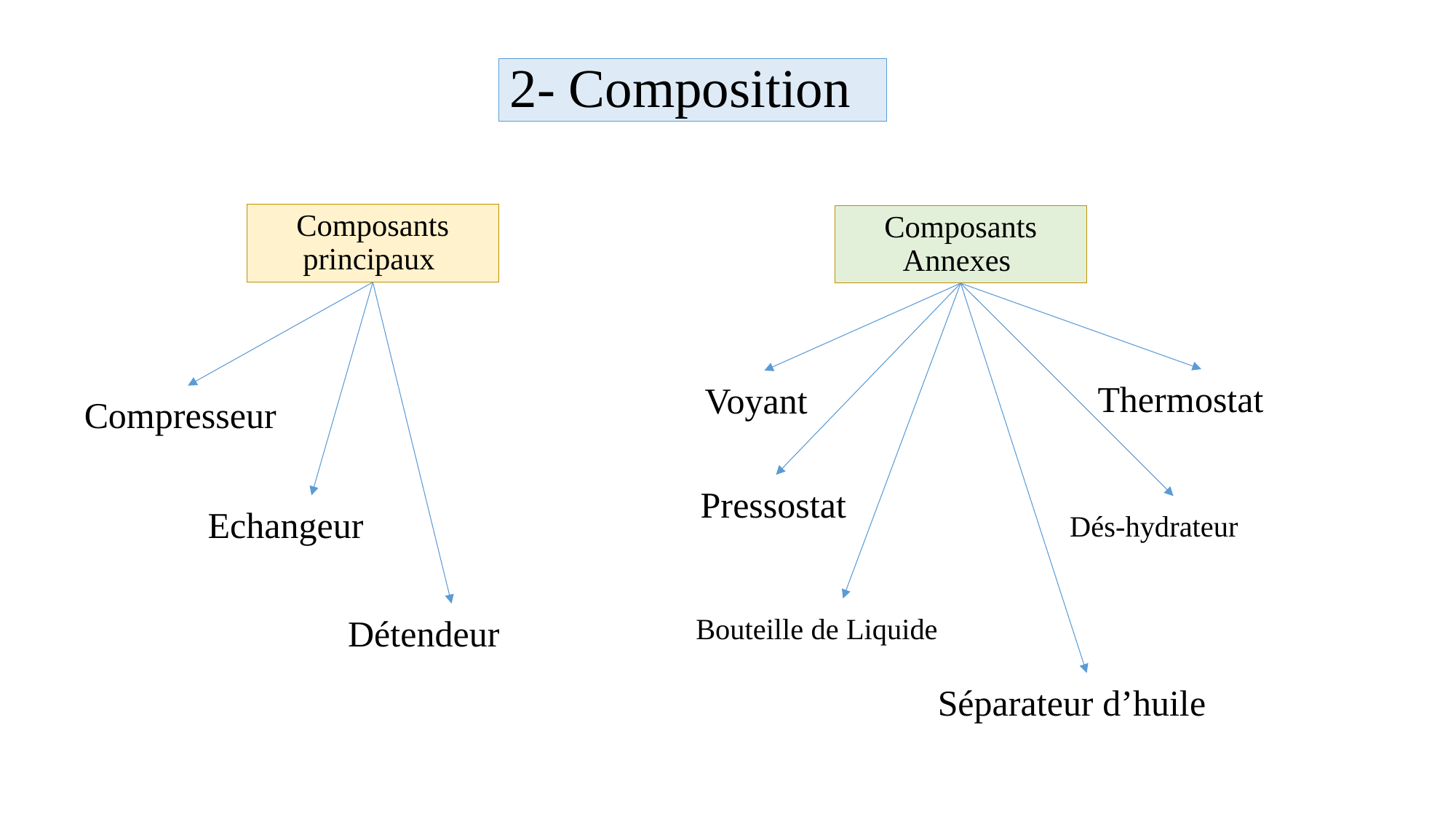

# 2- Composition
Composants principaux
Composants Annexes
Thermostat
Voyant
Compresseur
Pressostat
Echangeur
Dés-hydrateur
Bouteille de Liquide
Détendeur
Séparateur d’huile